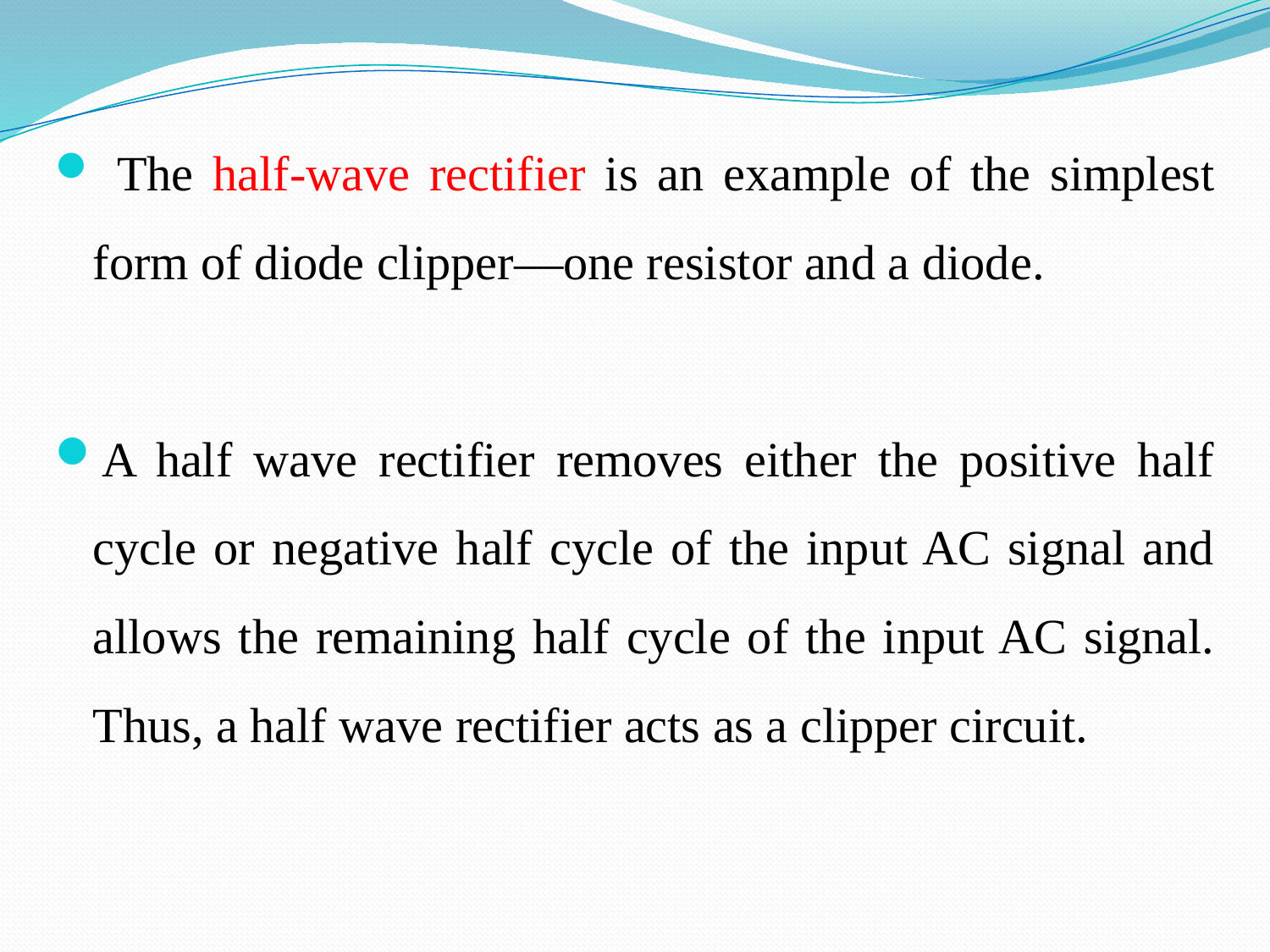

The half-wave rectifier is an example of the simplest form of diode clipper—one resistor and a diode.

A half wave rectifier removes either the positive half cycle or negative half cycle of the input AC signal and allows the remaining half cycle of the input AC signal. Thus, a half wave rectifier acts as a clipper circuit.